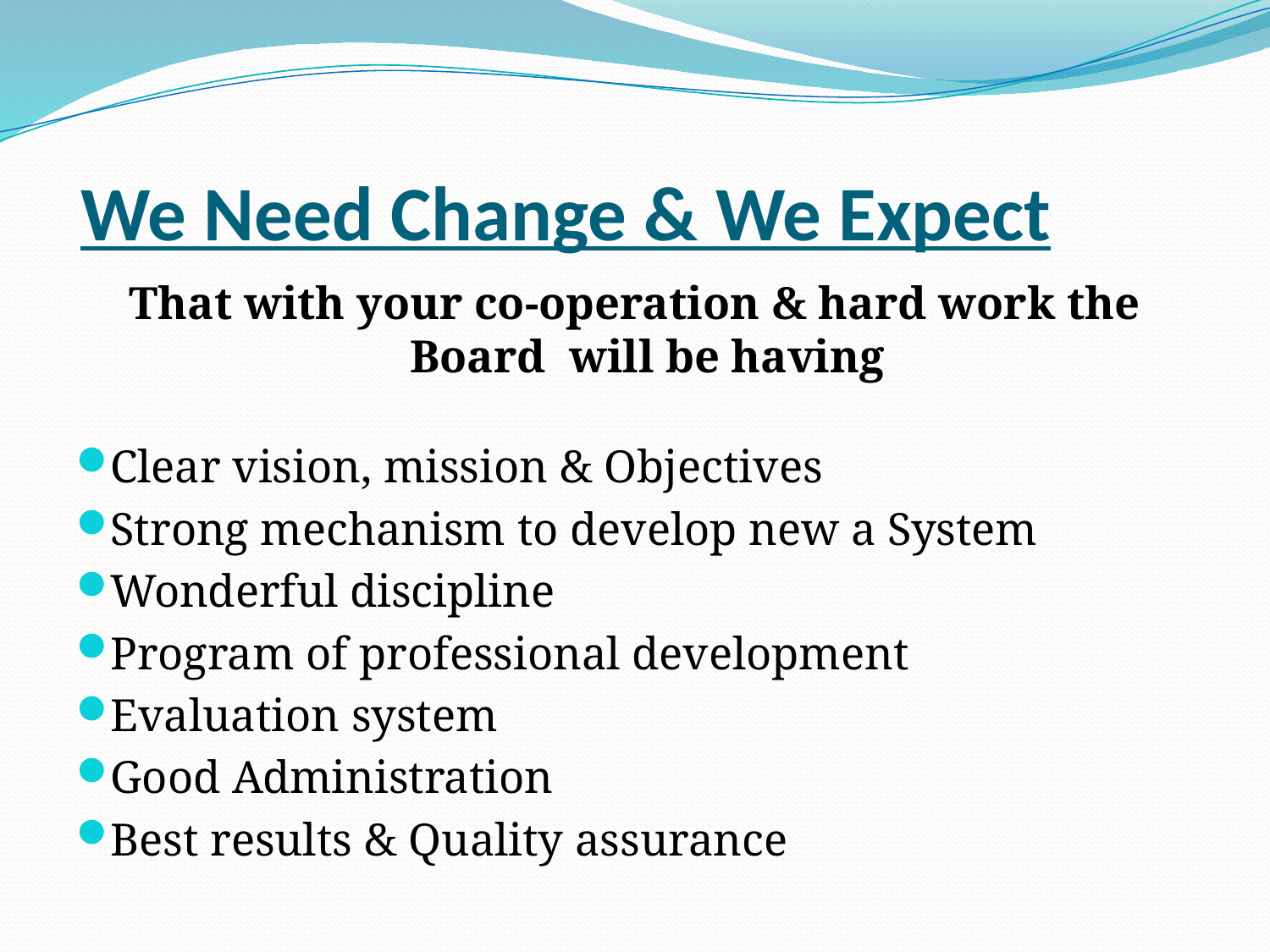

# We Need Change & We Expect
That with your co-operation & hard work the Board  will be having

Clear vision, mission & Objectives
Strong mechanism to develop new a System
Wonderful discipline
Program of professional development
Evaluation system
Good Administration
Best results & Quality assurance